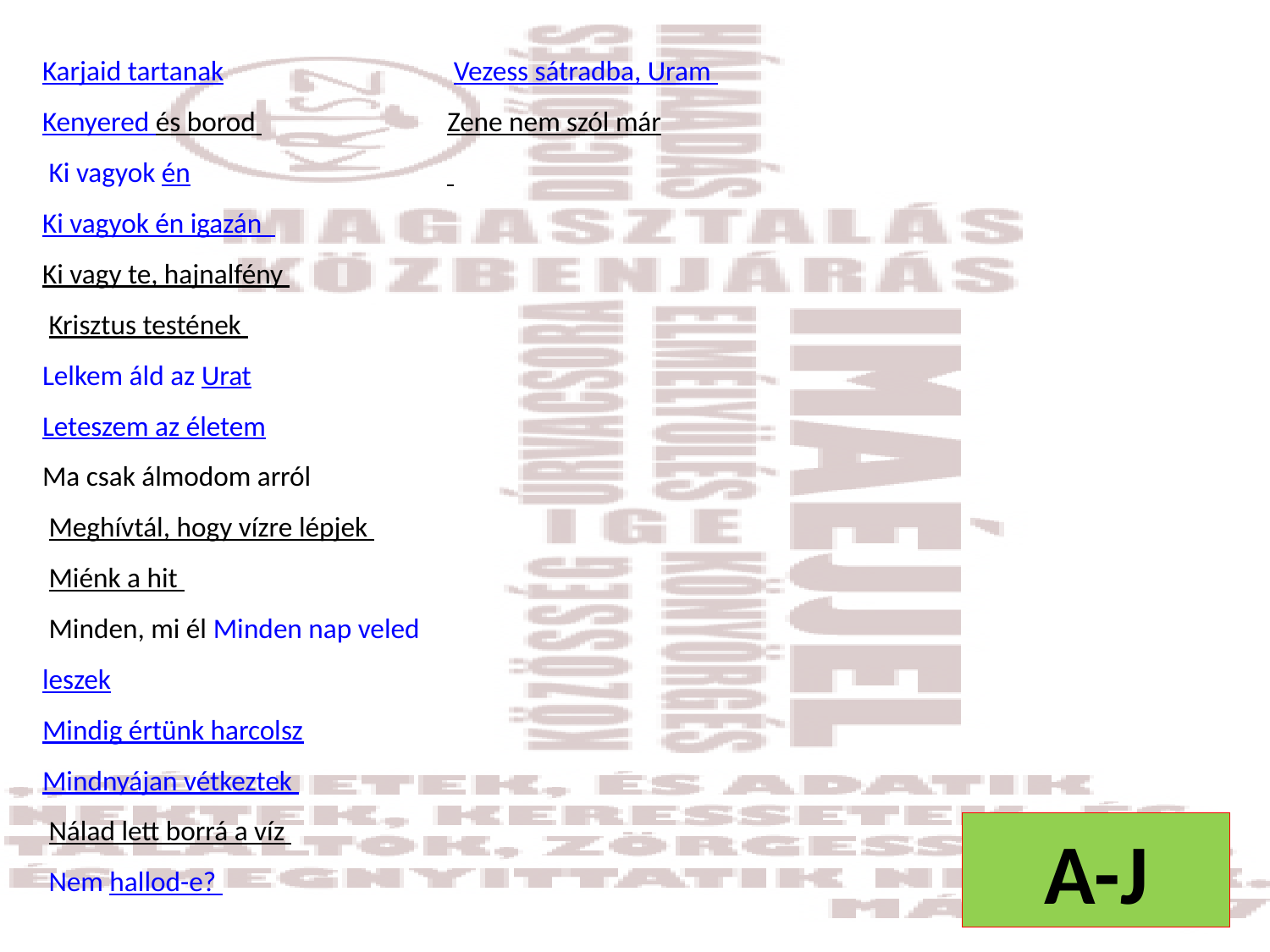

Karjaid tartanak
Kenyered és borod
 Ki vagyok én
Ki vagyok én igazán
 Ki vagy te, hajnalfény
 Krisztus testének
Lelkem áld az Urat
Leteszem az életem
Ma csak álmodom arról
 Meghívtál, hogy vízre lépjek
 Miénk a hit
 Minden, mi él
 Minden nap veled leszek
Mindig értünk harcolsz
Mindnyájan vétkeztek
 Nálad lett borrá a víz
 Nem hallod-e?

Nézd ott fenn
 Oly jó tudni azt
Országod jöjjön el
Ó, uram, szívem
 Örvendjetek
 Ő a minden
Ragadj magaddal
Rád bízom az életem
 Rejts most el
 Röpke fohász
 Siessetek, hamar lejár
 Semmim sem volt
 Szelíd szemed
 Szent színed elé
 Szentlélek jöjj
Táncol a Menny
 Te eljöttél közénk

Te vagy az a szikra
 Tégy engem békeköveteddé
 Tégy Uram engem áldássá
 Tékozló
 Tied a dicsőség
 Titkok Istene
Tökéletes Jézus
 Tüzed Uram, Jézus
Uram, tehozzád futok
 Uram szent vagy
Vallomás
 Vezess sátradba, Uram
Zene nem szól már
A-J